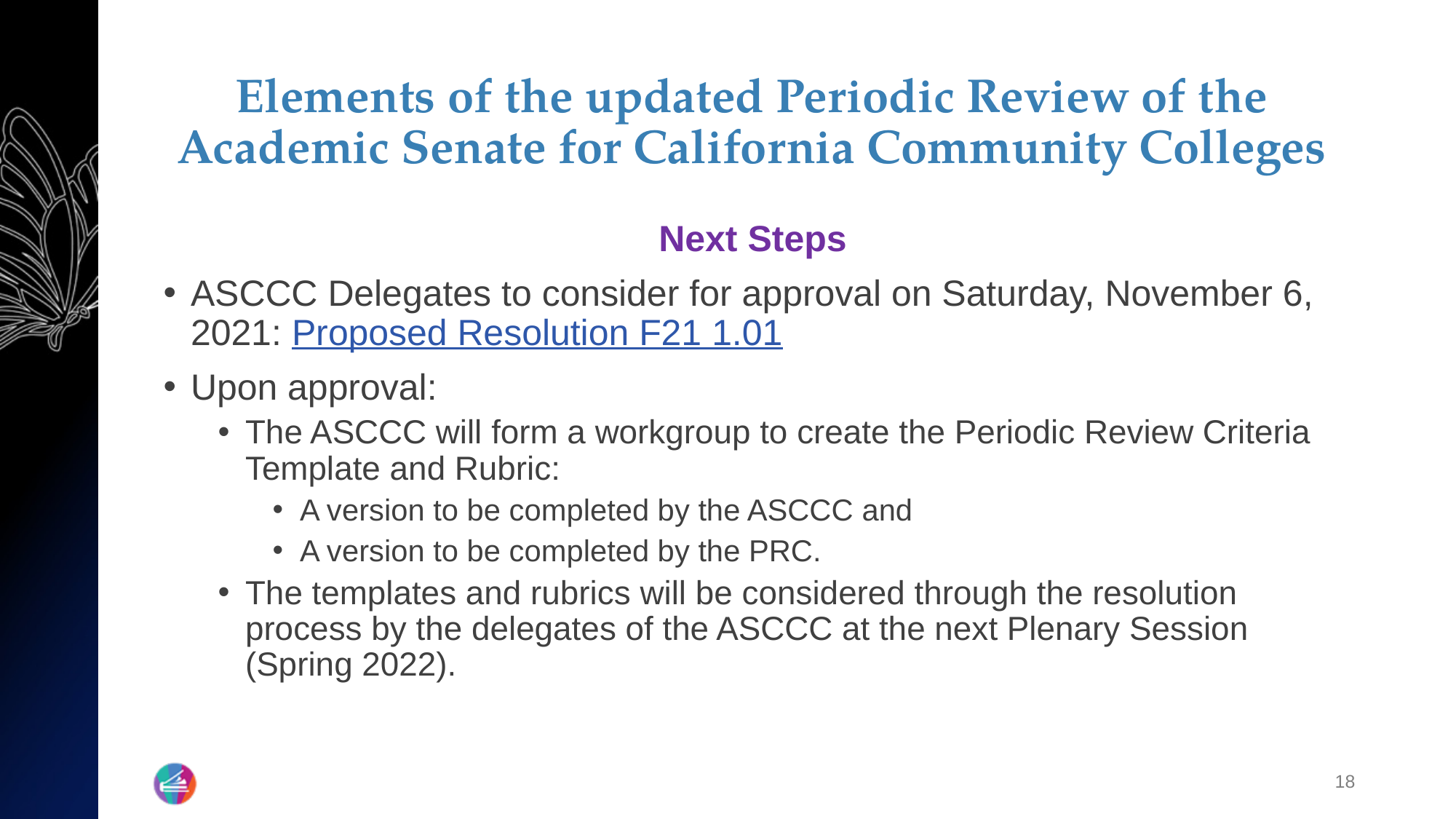

# Elements of the updated Periodic Review of the Academic Senate for California Community Colleges
Next Steps
ASCCC Delegates to consider for approval on Saturday, November 6, 2021: Proposed Resolution F21 1.01
Upon approval:
The ASCCC will form a workgroup to create the Periodic Review Criteria Template and Rubric:
A version to be completed by the ASCCC and
A version to be completed by the PRC.
The templates and rubrics will be considered through the resolution process by the delegates of the ASCCC at the next Plenary Session (Spring 2022).

18